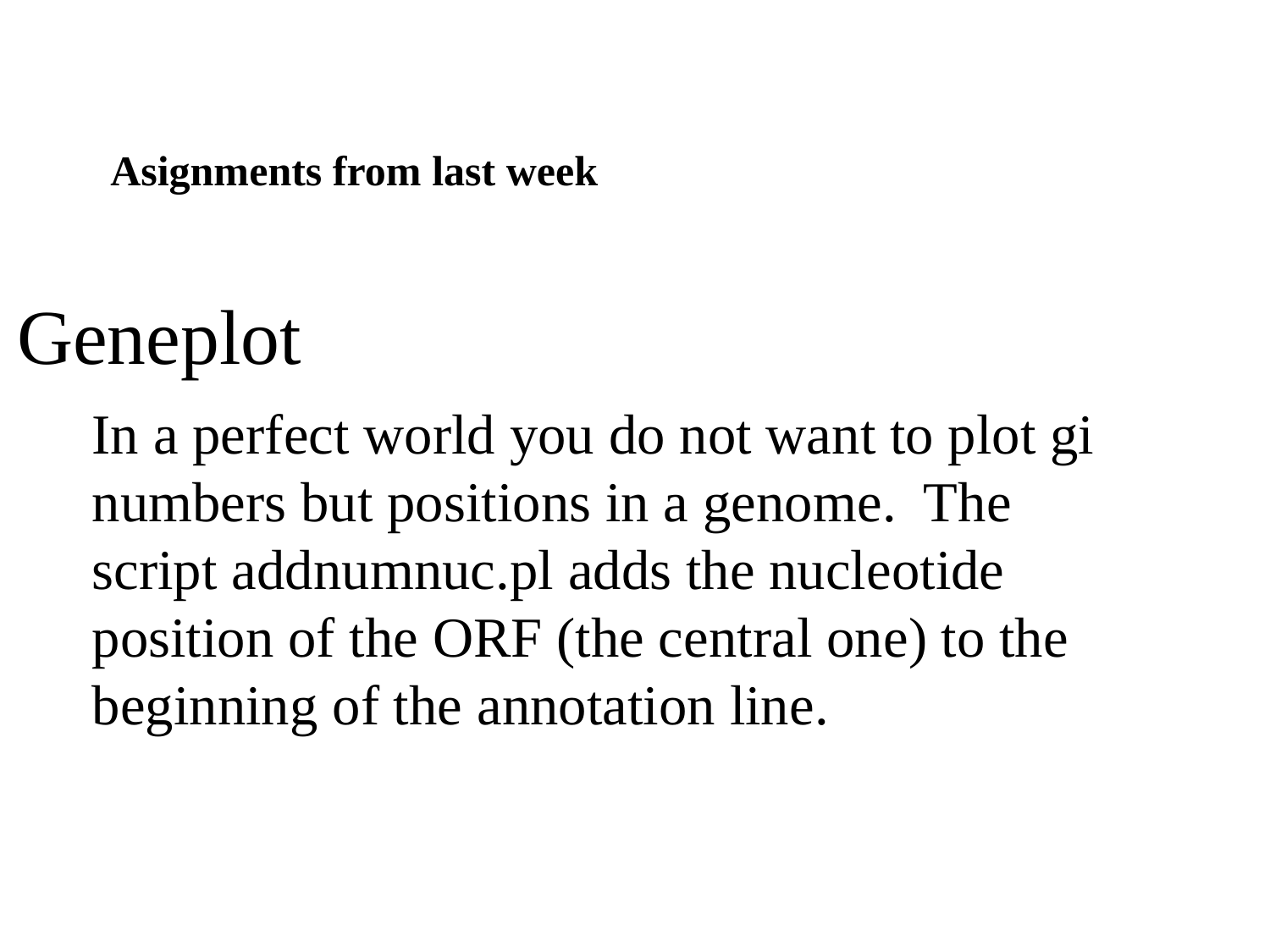

Asignments from last week
# Geneplot
	In a perfect world you do not want to plot gi numbers but positions in a genome.  The script addnumnuc.pl adds the nucleotide position of the ORF (the central one) to the beginning of the annotation line.